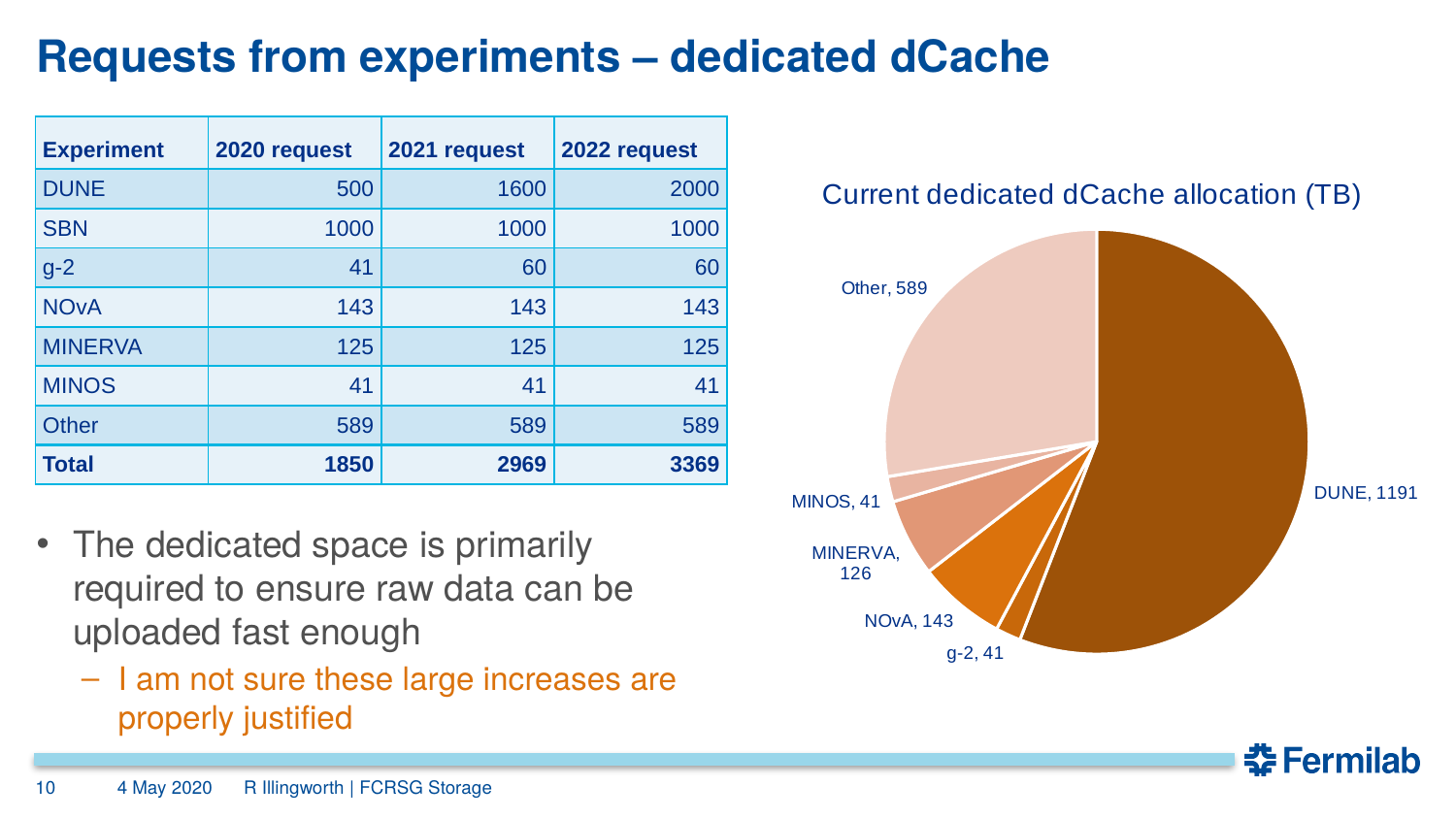

# Requests from experiments – dedicated dCache
| Experiment | 2020 request | 2021 request | 2022 request |
| --- | --- | --- | --- |
| DUNE | 500 | 1600 | 2000 |
| SBN | 1000 | 1000 | 1000 |
| g-2 | 41 | 60 | 60 |
| NOvA | 143 | 143 | 143 |
| MINERVA | 125 | 125 | 125 |
| MINOS | 41 | 41 | 41 |
| Other | 589 | 589 | 589 |
| Total | 1850 | 2969 | 3369 |

### Chart: Current dedicated dCache allocation (TB)

| Category | current |
|---|---|
| DUNE | 1191.0 |
| SBN | None |
| g-2 | 41.0 |
| NOvA | 143.0 |
| MINERVA | 126.0 |
| MINOS | 41.0 |
| Other | 589.0 |
The dedicated space is primarily required to ensure raw data can be uploaded fast enough
I am not sure these large increases are properly justified
10
4 May 2020
R Illingworth | FCRSG Storage